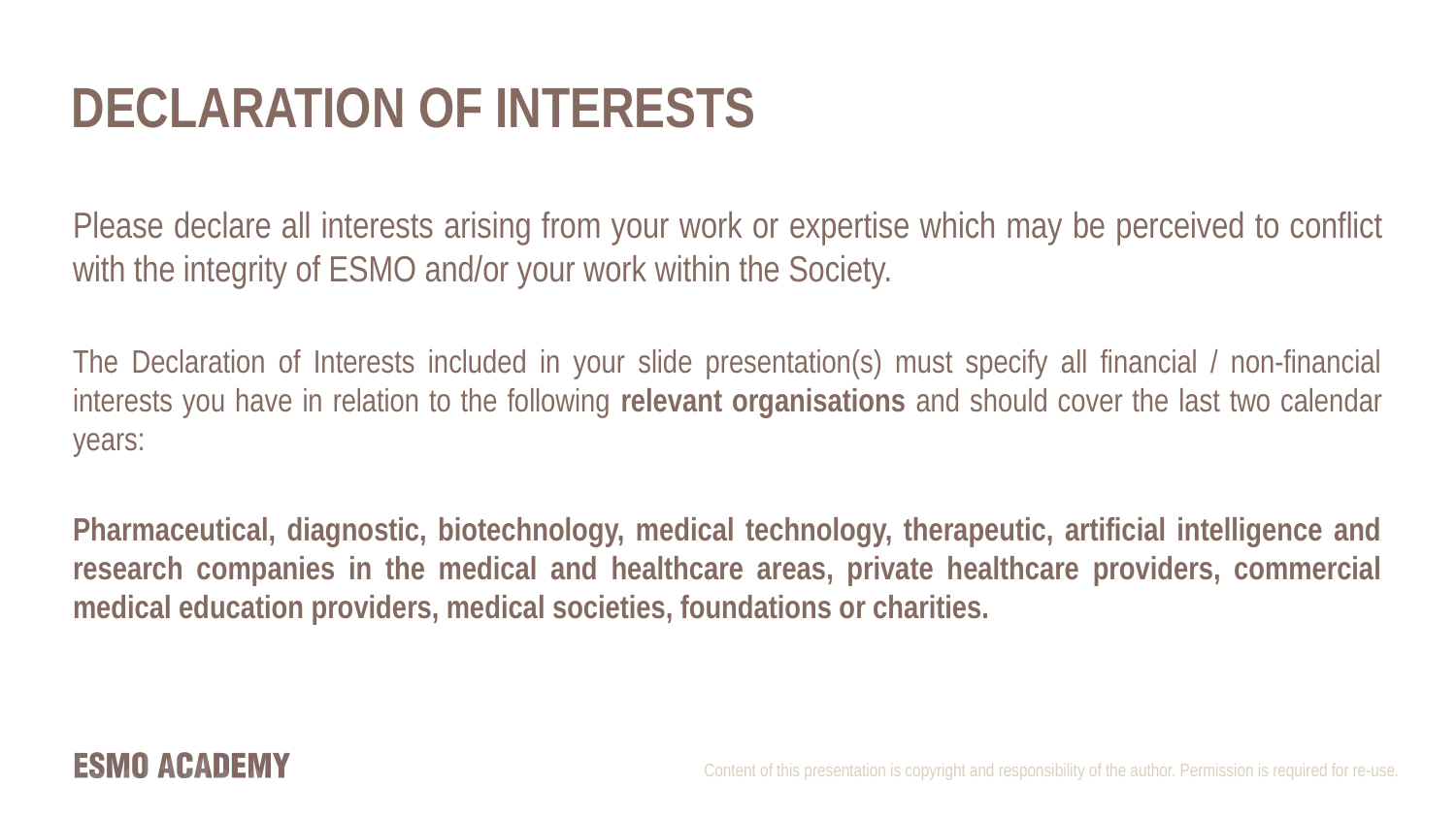

# DECLARATION OF INTERESTS
Please declare all interests arising from your work or expertise which may be perceived to conflict with the integrity of ESMO and/or your work within the Society.

The Declaration of Interests included in your slide presentation(s) must specify all financial / non-financial interests you have in relation to the following relevant organisations and should cover the last two calendar years:

Pharmaceutical, diagnostic, biotechnology, medical technology, therapeutic, artificial intelligence and research companies in the medical and healthcare areas, private healthcare providers, commercial medical education providers, medical societies, foundations or charities.